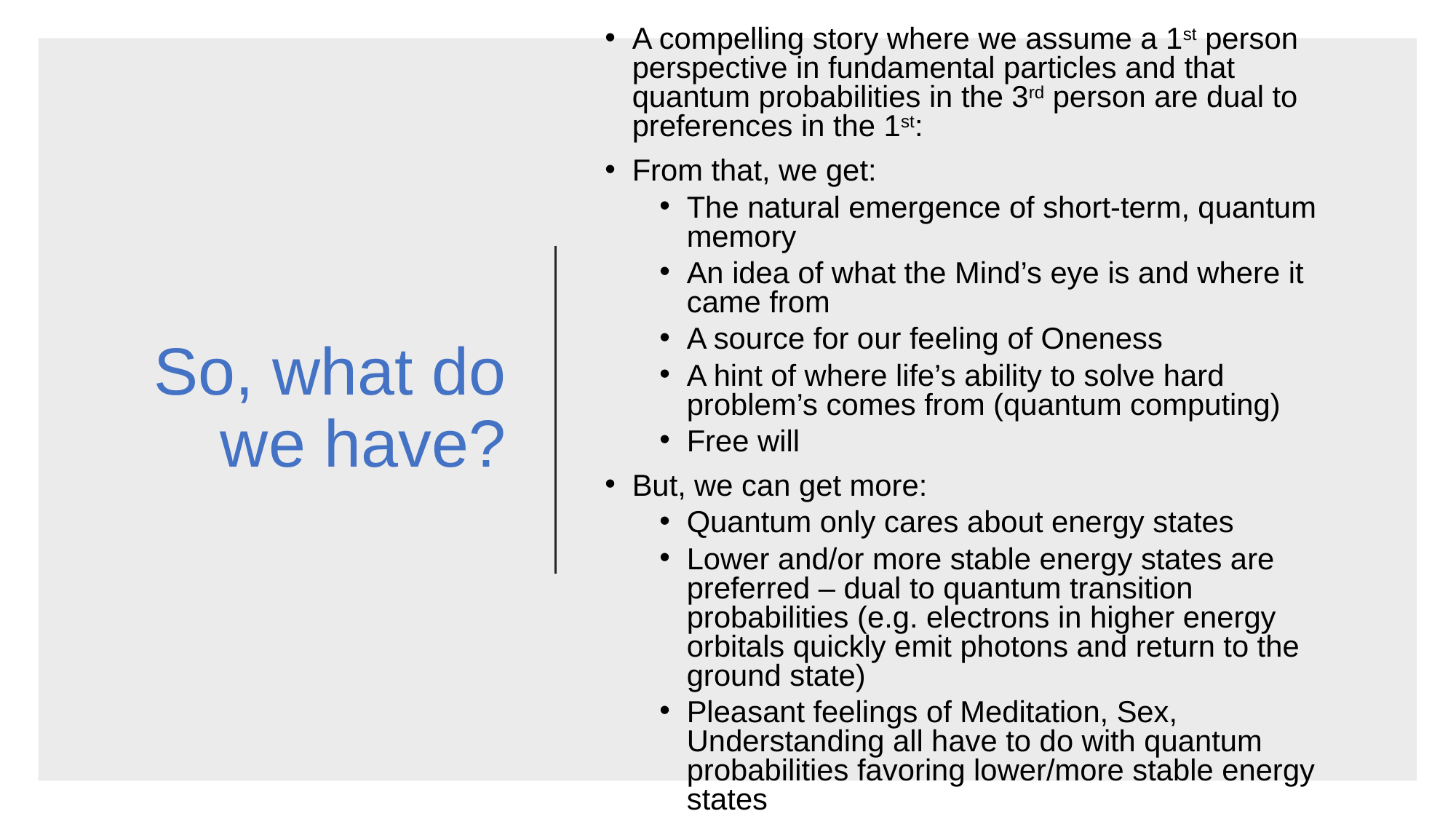

A compelling story where we assume a 1st person perspective in fundamental particles and that quantum probabilities in the 3rd person are dual to preferences in the 1st:
From that, we get:
The natural emergence of short-term, quantum memory
An idea of what the Mind’s eye is and where it came from
A source for our feeling of Oneness
A hint of where life’s ability to solve hard problem’s comes from (quantum computing)
Free will
But, we can get more:
Quantum only cares about energy states
Lower and/or more stable energy states are preferred – dual to quantum transition probabilities (e.g. electrons in higher energy orbitals quickly emit photons and return to the ground state)
Pleasant feelings of Meditation, Sex, Understanding all have to do with quantum probabilities favoring lower/more stable energy states

# So, what do we have?